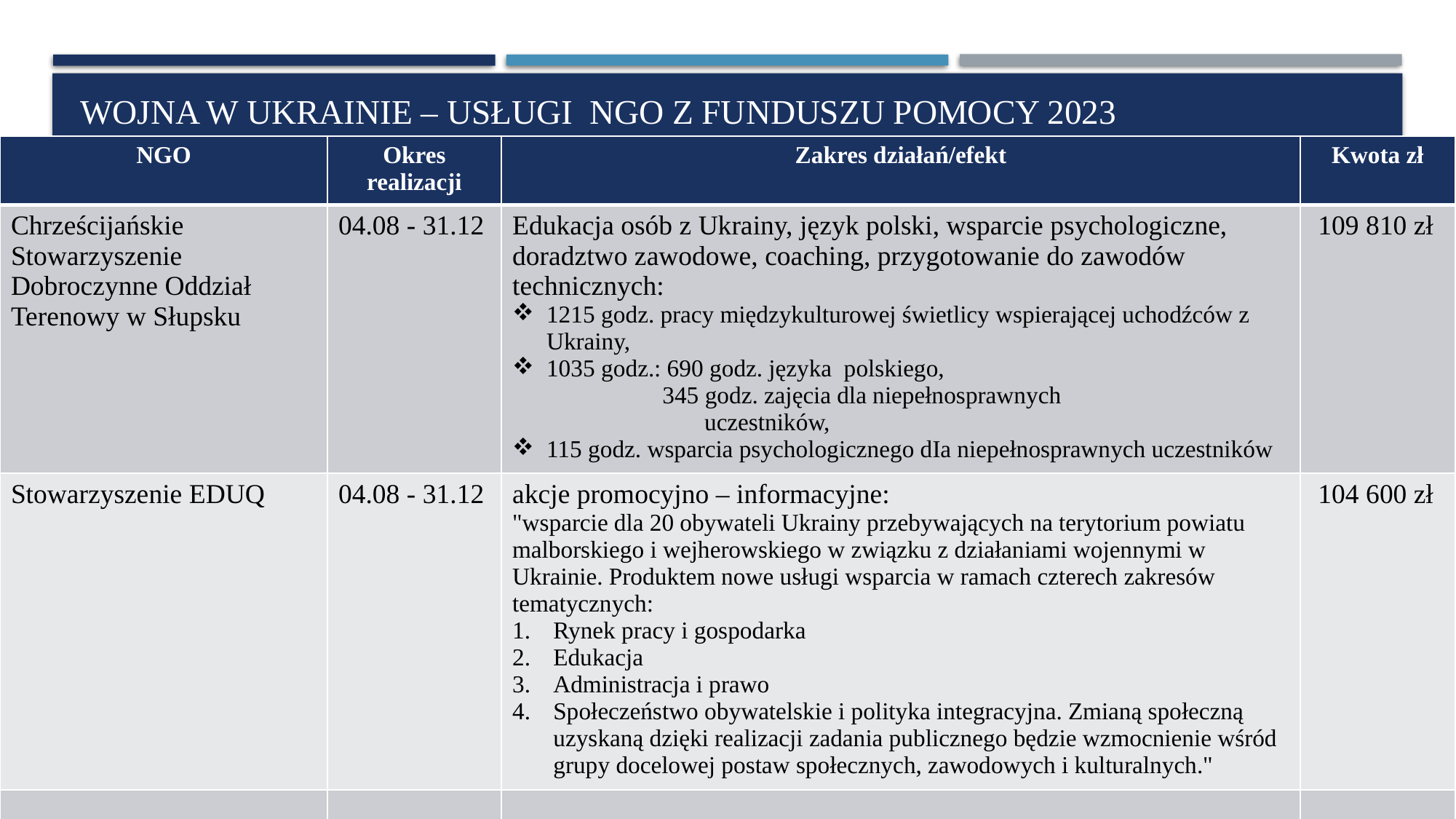

# Wojna w ukrainie – usługi  NGO z funduszu pomocy 2023
| NGO | Okres realizacji | Zakres działań/efekt | Kwota zł |
| --- | --- | --- | --- |
| Chrześcijańskie Stowarzyszenie Dobroczynne Oddział Terenowy w Słupsku | 04.08 - 31.12 | Edukacja osób z Ukrainy, język polski, wsparcie psychologiczne, doradztwo zawodowe, coaching, przygotowanie do zawodów technicznych: 1215 godz. pracy międzykulturowej świetlicy wspierającej uchodźców z Ukrainy, 1035 godz.: 690 godz. języka polskiego, 345 godz. zajęcia dla niepełnosprawnych uczestników, 115 godz. wsparcia psychologicznego dIa niepełnosprawnych uczestników | 109 810 zł |
| Stowarzyszenie EDUQ | 04.08 - 31.12 | akcje promocyjno – informacyjne: "wsparcie dla 20 obywateli Ukrainy przebywających na terytorium powiatu malborskiego i wejherowskiego w związku z działaniami wojennymi w Ukrainie. Produktem nowe usługi wsparcia w ramach czterech zakresów tematycznych: Rynek pracy i gospodarka Edukacja Administracja i prawo Społeczeństwo obywatelskie i polityka integracyjna. Zmianą społeczną uzyskaną dzięki realizacji zadania publicznego będzie wzmocnienie wśród grupy docelowej postaw społecznych, zawodowych i kulturalnych." | 104 600 zł |
|  |  |  |  |